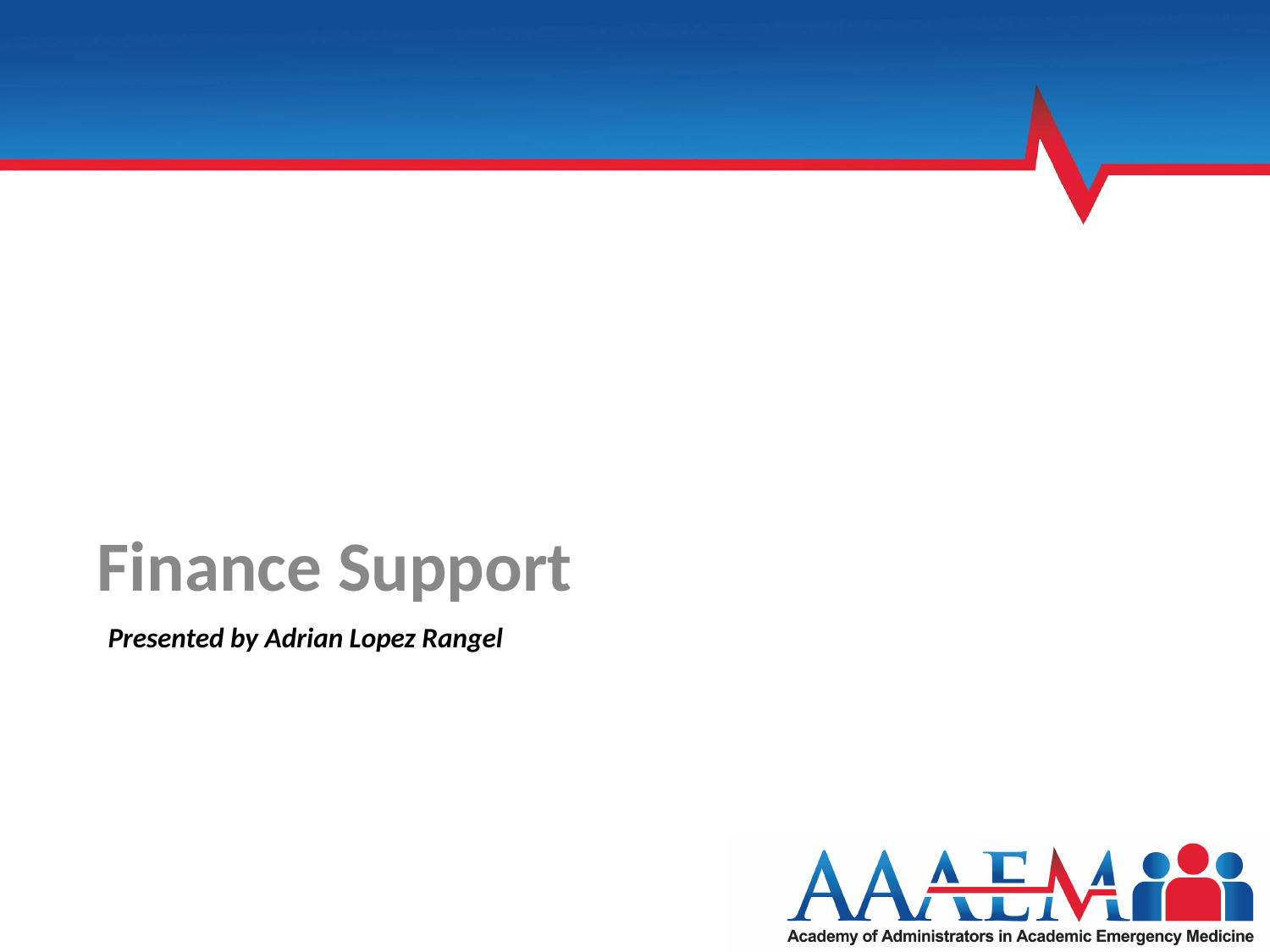

Finance Support
# Presented by Adrian Lopez Rangel